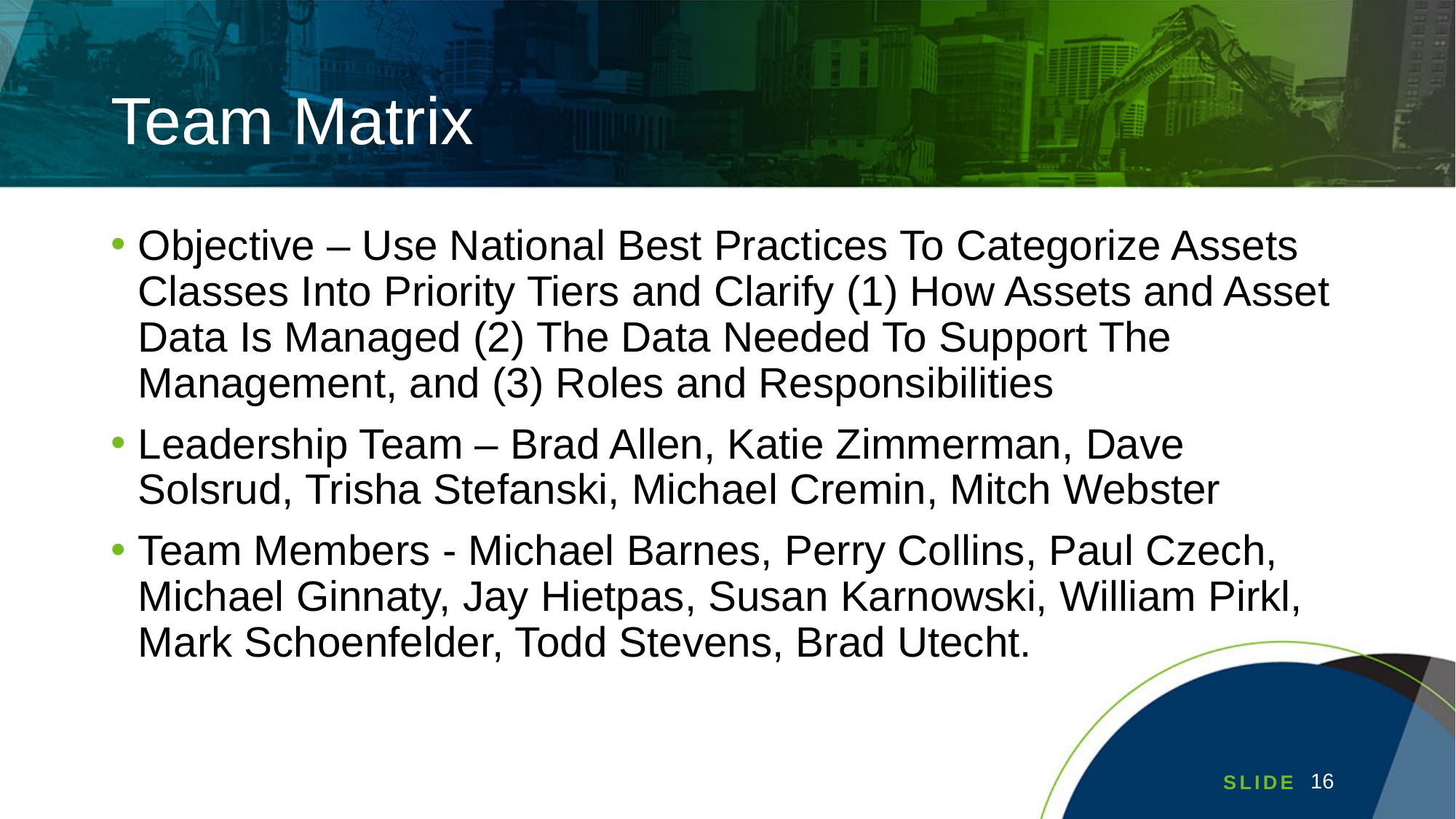

# Team Matrix
Objective – Use National Best Practices To Categorize Assets Classes Into Priority Tiers and Clarify (1) How Assets and Asset Data Is Managed (2) The Data Needed To Support The Management, and (3) Roles and Responsibilities
Leadership Team – Brad Allen, Katie Zimmerman, Dave Solsrud, Trisha Stefanski, Michael Cremin, Mitch Webster
Team Members - Michael Barnes, Perry Collins, Paul Czech, Michael Ginnaty, Jay Hietpas, Susan Karnowski, William Pirkl, Mark Schoenfelder, Todd Stevens, Brad Utecht.
16